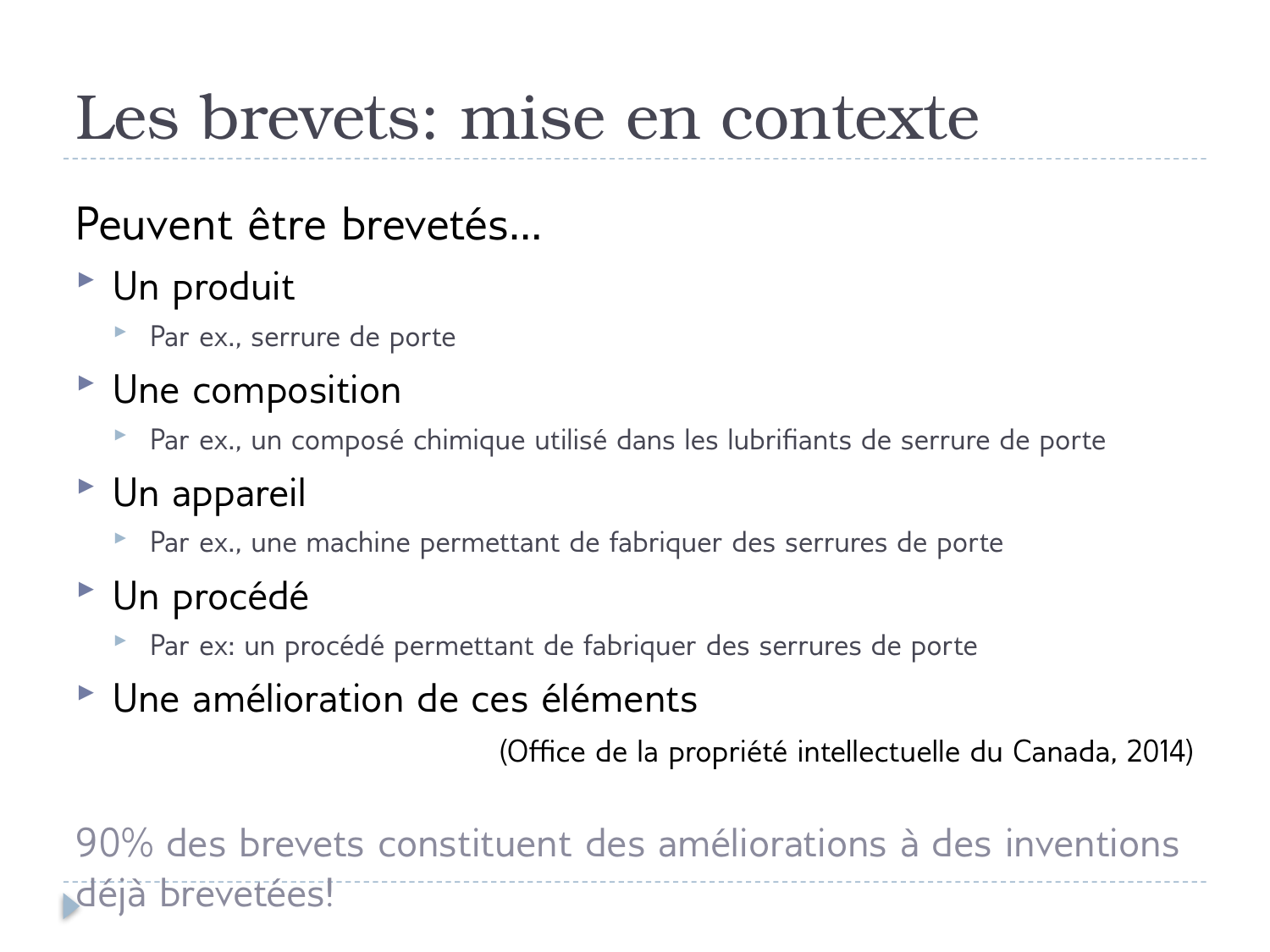

# Les brevets: mise en contexte
Peuvent être brevetés…
Un produit
Par ex., serrure de porte
Une composition
Par ex., un composé chimique utilisé dans les lubrifiants de serrure de porte
Un appareil
Par ex., une machine permettant de fabriquer des serrures de porte
Un procédé
Par ex: un procédé permettant de fabriquer des serrures de porte
Une amélioration de ces éléments
(Office de la propriété intellectuelle du Canada, 2014)

90% des brevets constituent des améliorations à des inventions déjà brevetées!